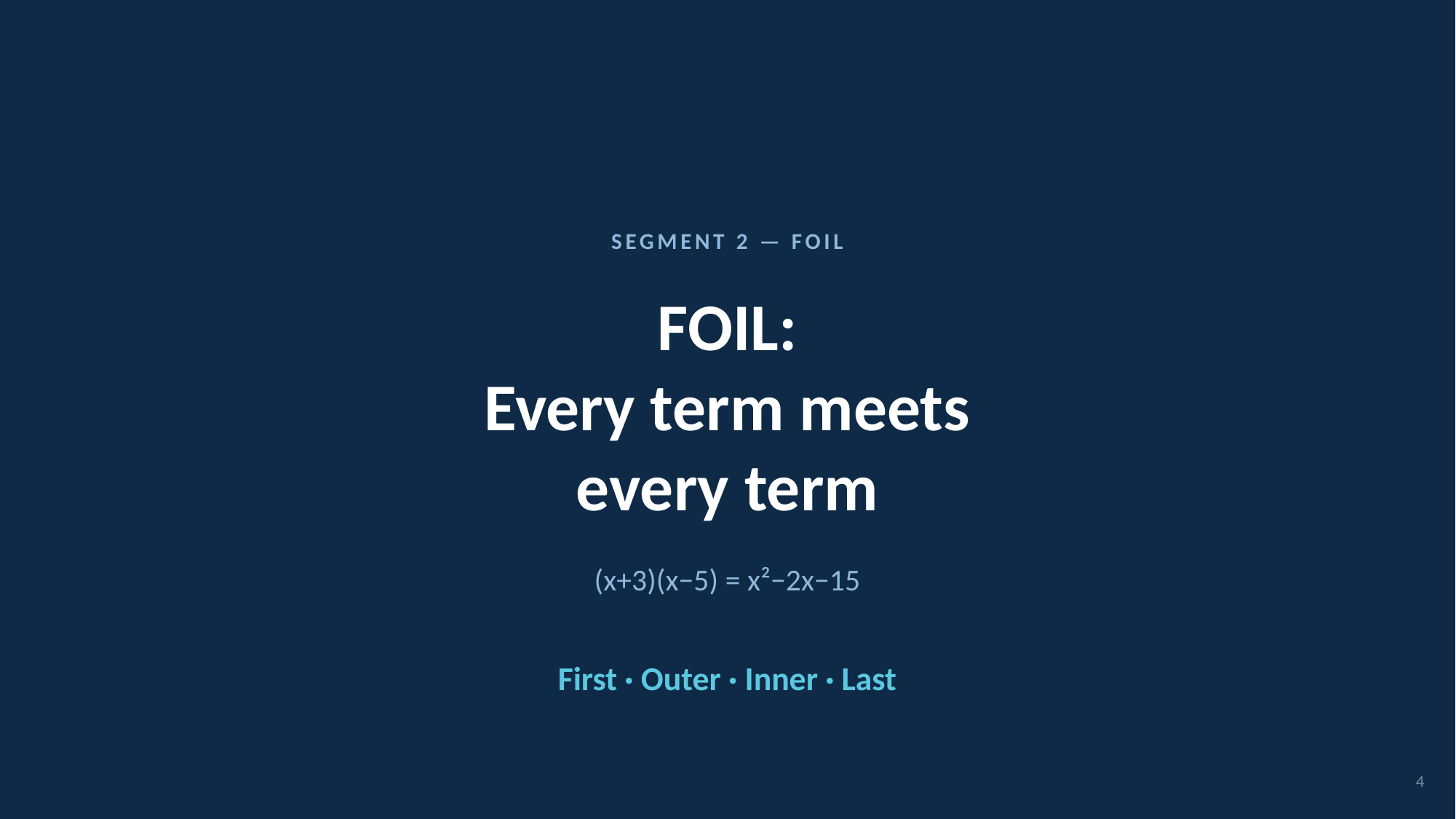

SEGMENT 2 — FOIL
FOIL:
Every term meets
every term
(x+3)(x−5) = x²−2x−15
First · Outer · Inner · Last
4